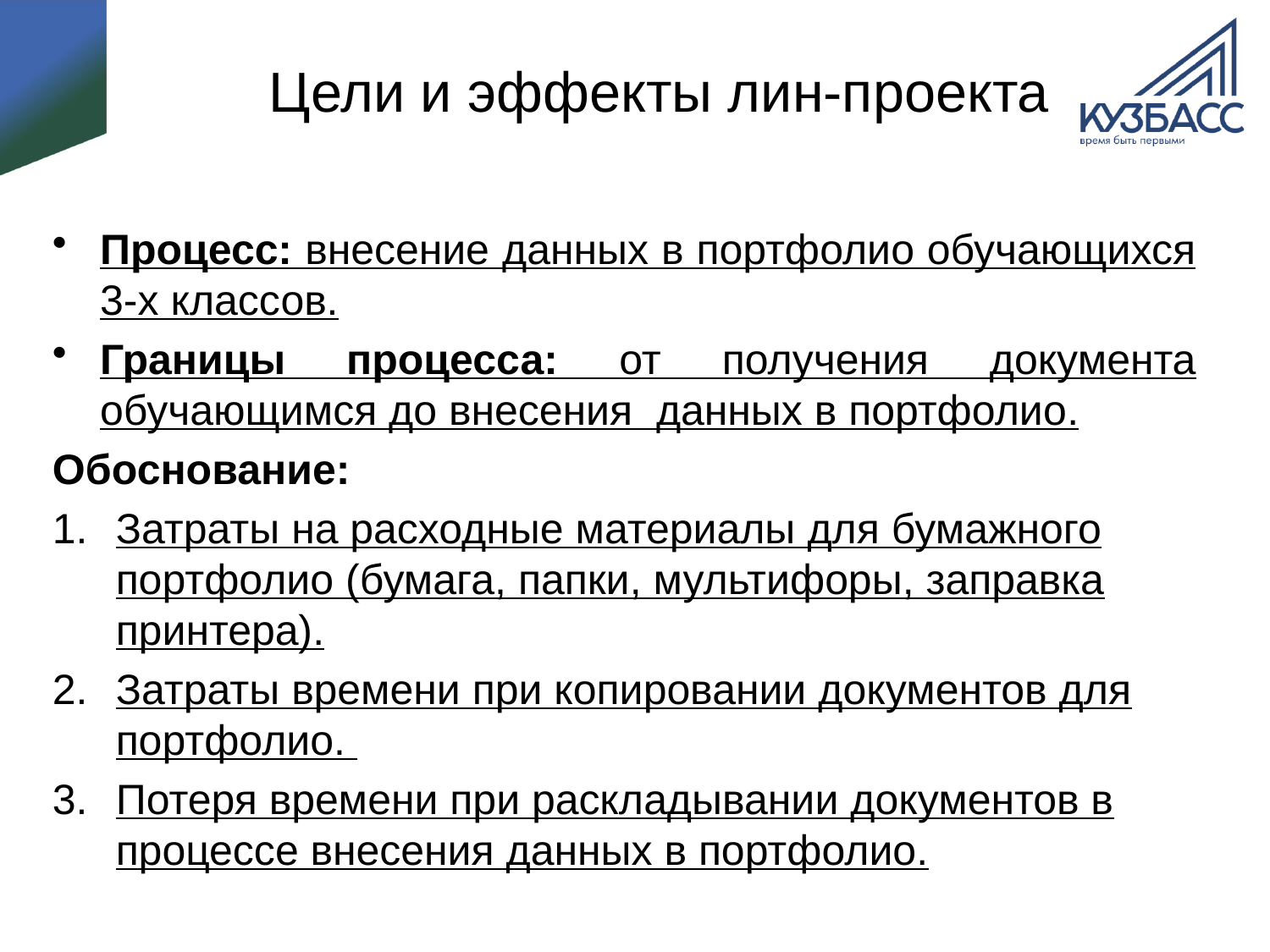

# Цели и эффекты лин-проекта
Процесс: внесение данных в портфолио обучающихся 3-х классов.
Границы процесса: от получения документа обучающимся до внесения  данных в портфолио.
Обоснование:
Затраты на расходные материалы для бумажного портфолио (бумага, папки, мультифоры, заправка принтера).
Затраты времени при копировании документов для портфолио.
Потеря времени при раскладывании документов в процессе внесения данных в портфолио.